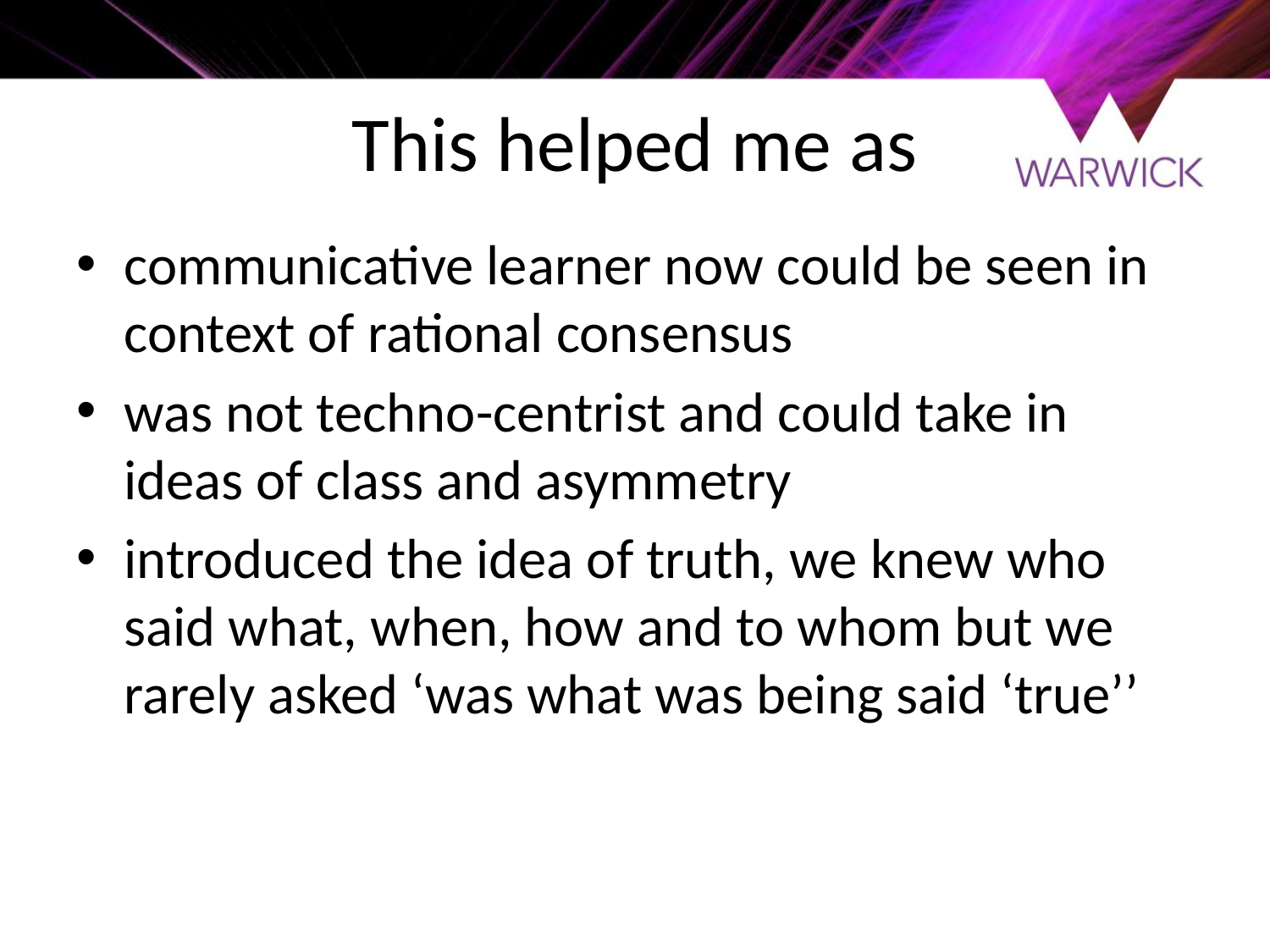

# This helped me as
communicative learner now could be seen in context of rational consensus
was not techno-centrist and could take in ideas of class and asymmetry
introduced the idea of truth, we knew who said what, when, how and to whom but we rarely asked ‘was what was being said ‘true’’